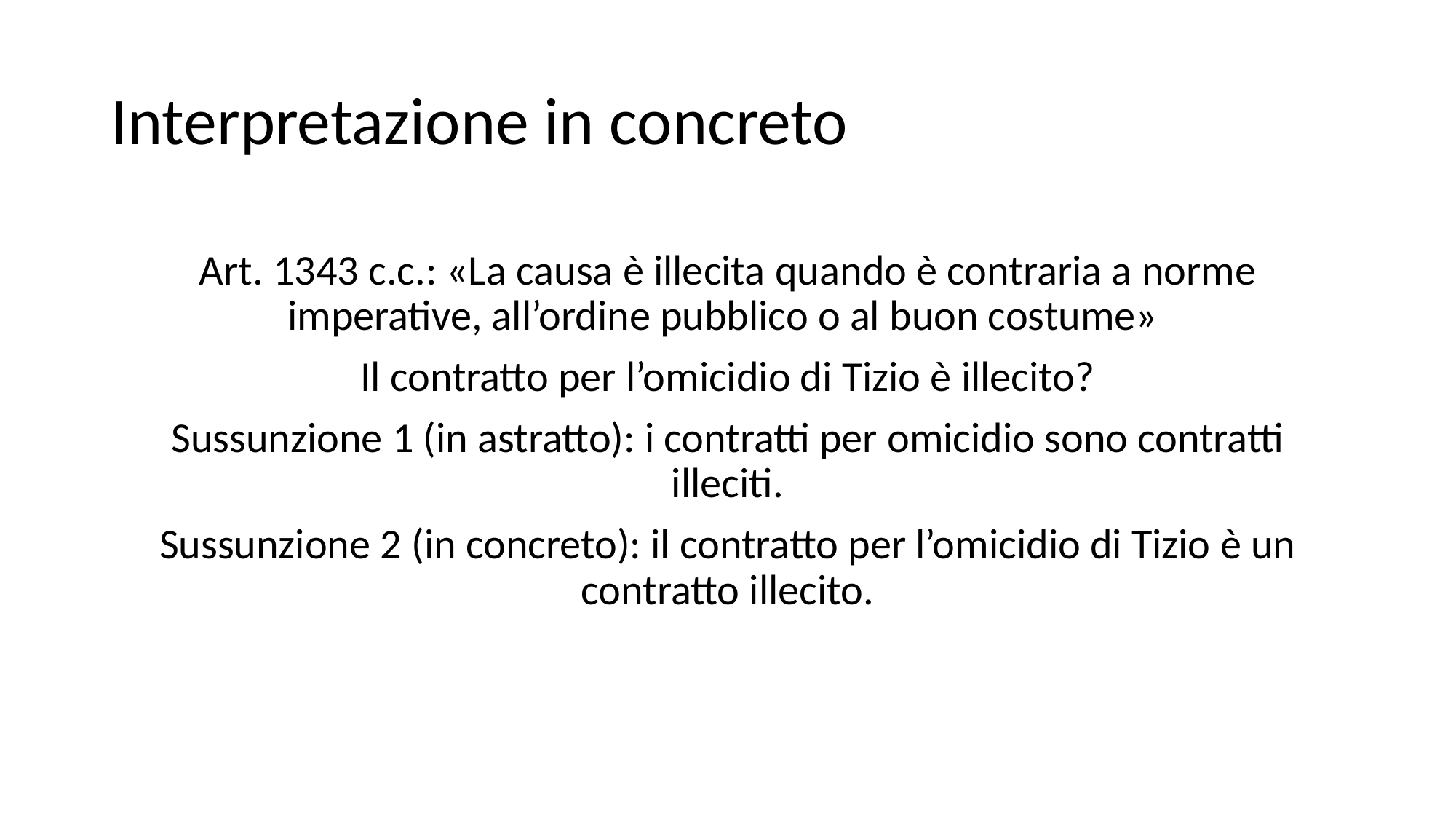

# Interpretazione in concreto

Art. 1343 c.c.: «La causa è illecita quando è contraria a norme imperative, all’ordine pubblico o al buon costume»
Il contratto per l’omicidio di Tizio è illecito?
Sussunzione 1 (in astratto): i contratti per omicidio sono contratti illeciti.
Sussunzione 2 (in concreto): il contratto per l’omicidio di Tizio è un contratto illecito.